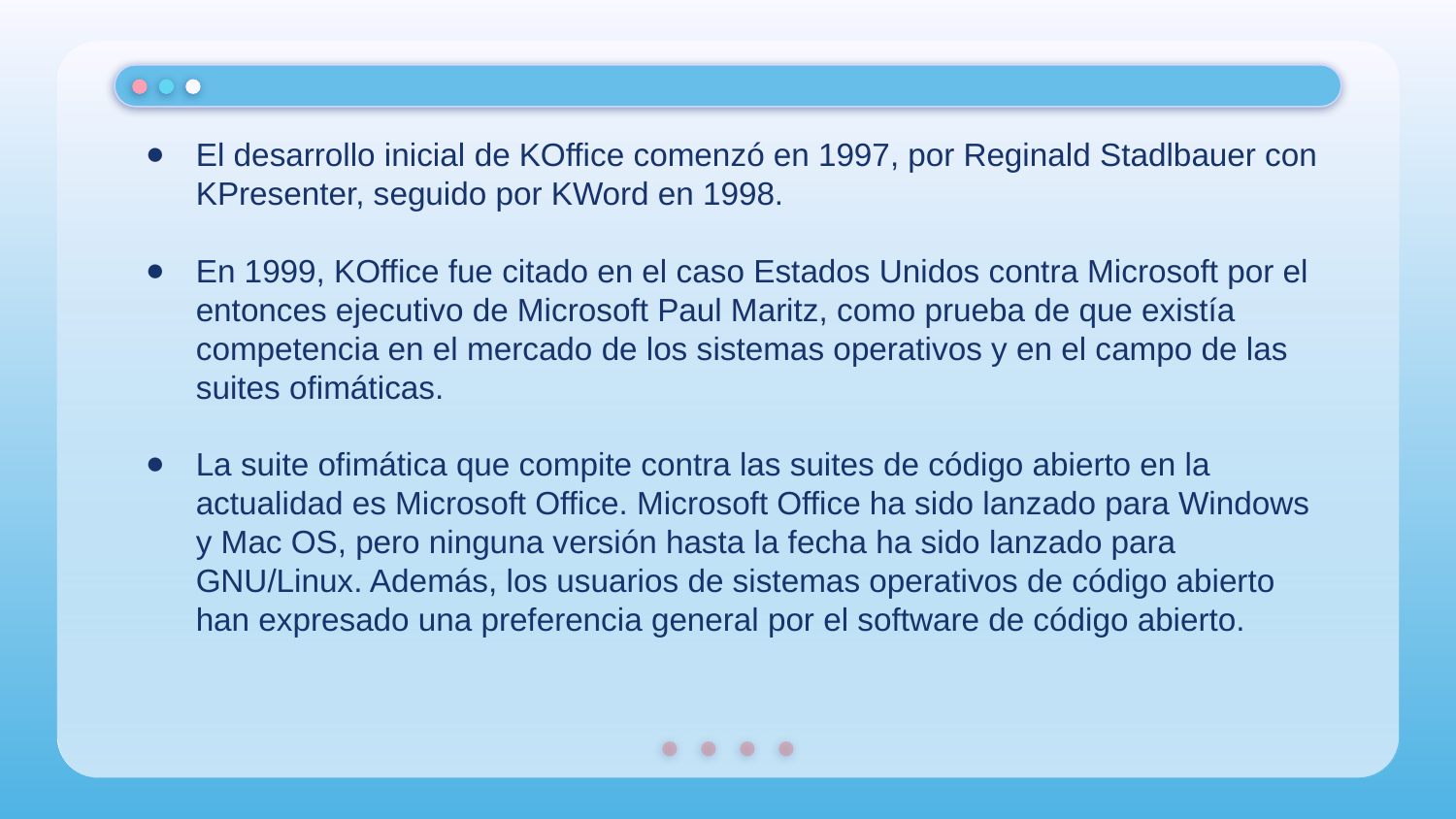

El desarrollo inicial de KOffice comenzó en 1997, por Reginald Stadlbauer con KPresenter, seguido por KWord en 1998.

En 1999, KOffice fue citado en el caso Estados Unidos contra Microsoft por el entonces ejecutivo de Microsoft Paul Maritz, como prueba de que existía competencia en el mercado de los sistemas operativos y en el campo de las suites ofimáticas.

La suite ofimática que compite contra las suites de código abierto en la actualidad es Microsoft Office. Microsoft Office ha sido lanzado para Windows y Mac OS, pero ninguna versión hasta la fecha ha sido lanzado para GNU/Linux. Además, los usuarios de sistemas operativos de código abierto han expresado una preferencia general por el software de código abierto.